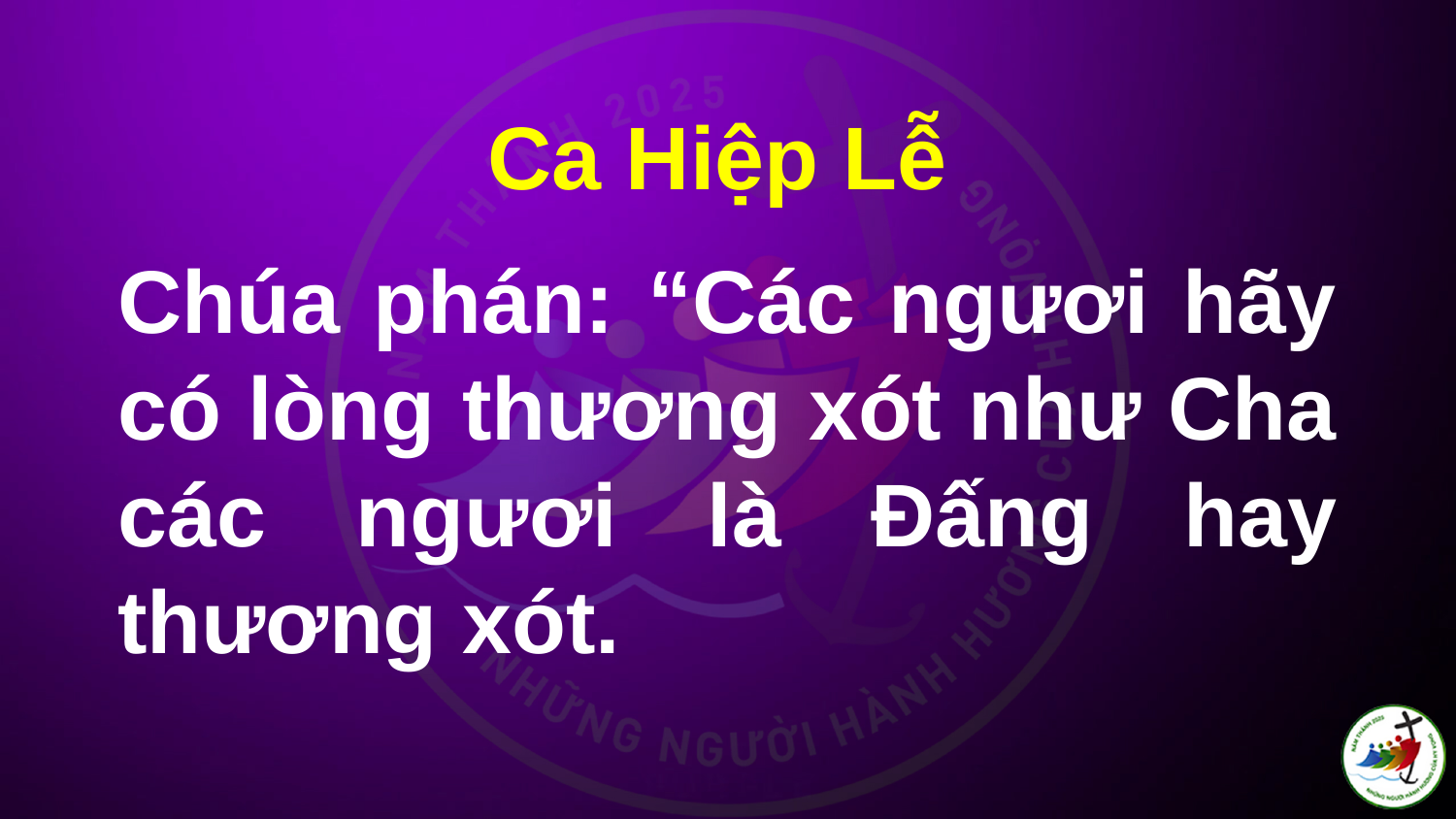

Ca Hiệp Lễ
# Chúa phán: “Các ngươi hãy có lòng thương xót như Cha các ngươi là Đấng hay thương xót.